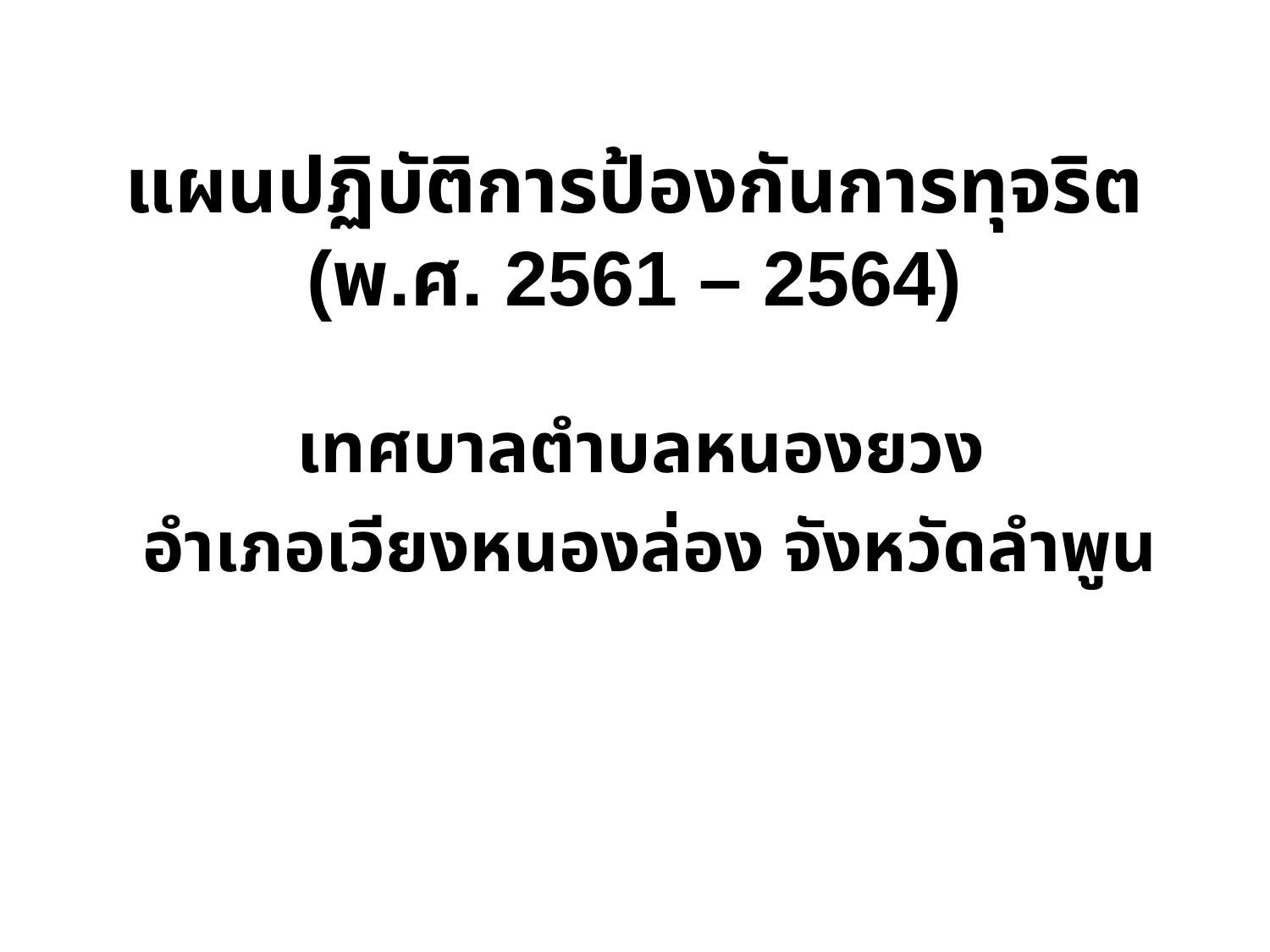

# แผนปฏิบัติการป้องกันการทุจริต (พ.ศ. 2561 – 2564)
เทศบาลตำบลหนองยวง
อำเภอเวียงหนองล่อง จังหวัดลำพูน